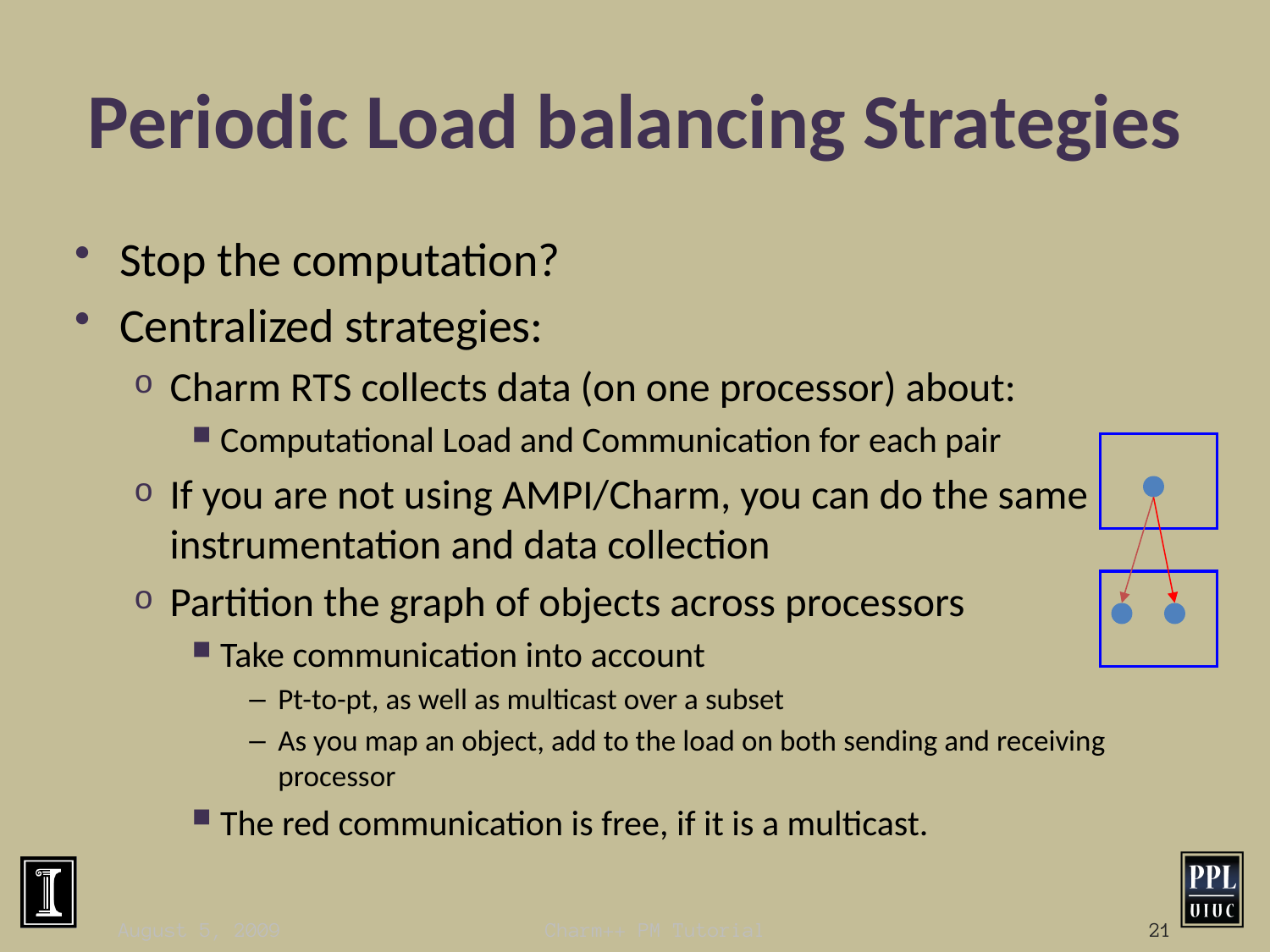

# Periodic Load balancing Strategies
Stop the computation?
Centralized strategies:
Charm RTS collects data (on one processor) about:
Computational Load and Communication for each pair
If you are not using AMPI/Charm, you can do the same instrumentation and data collection
Partition the graph of objects across processors
Take communication into account
Pt-to-pt, as well as multicast over a subset
As you map an object, add to the load on both sending and receiving processor
The red communication is free, if it is a multicast.

August 5, 2009
Charm++ PM Tutorial
21